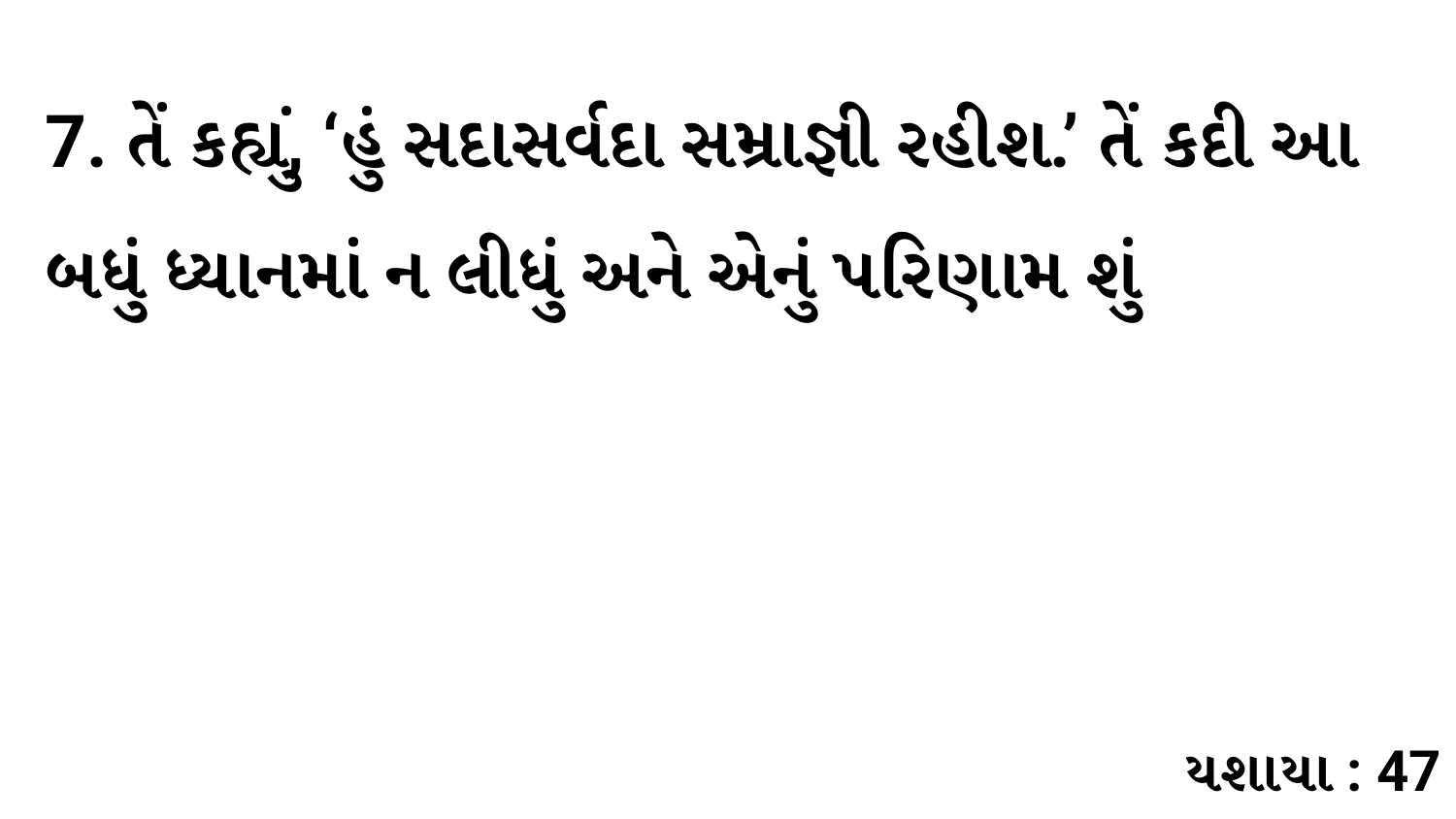

7. તેં કહ્યું, ‘હું સદાસર્વદા સમ્રાજ્ઞી રહીશ.’ તેં કદી આ બધું ધ્યાનમાં ન લીધું અને એનું પરિણામ શું
યશાયા : 47